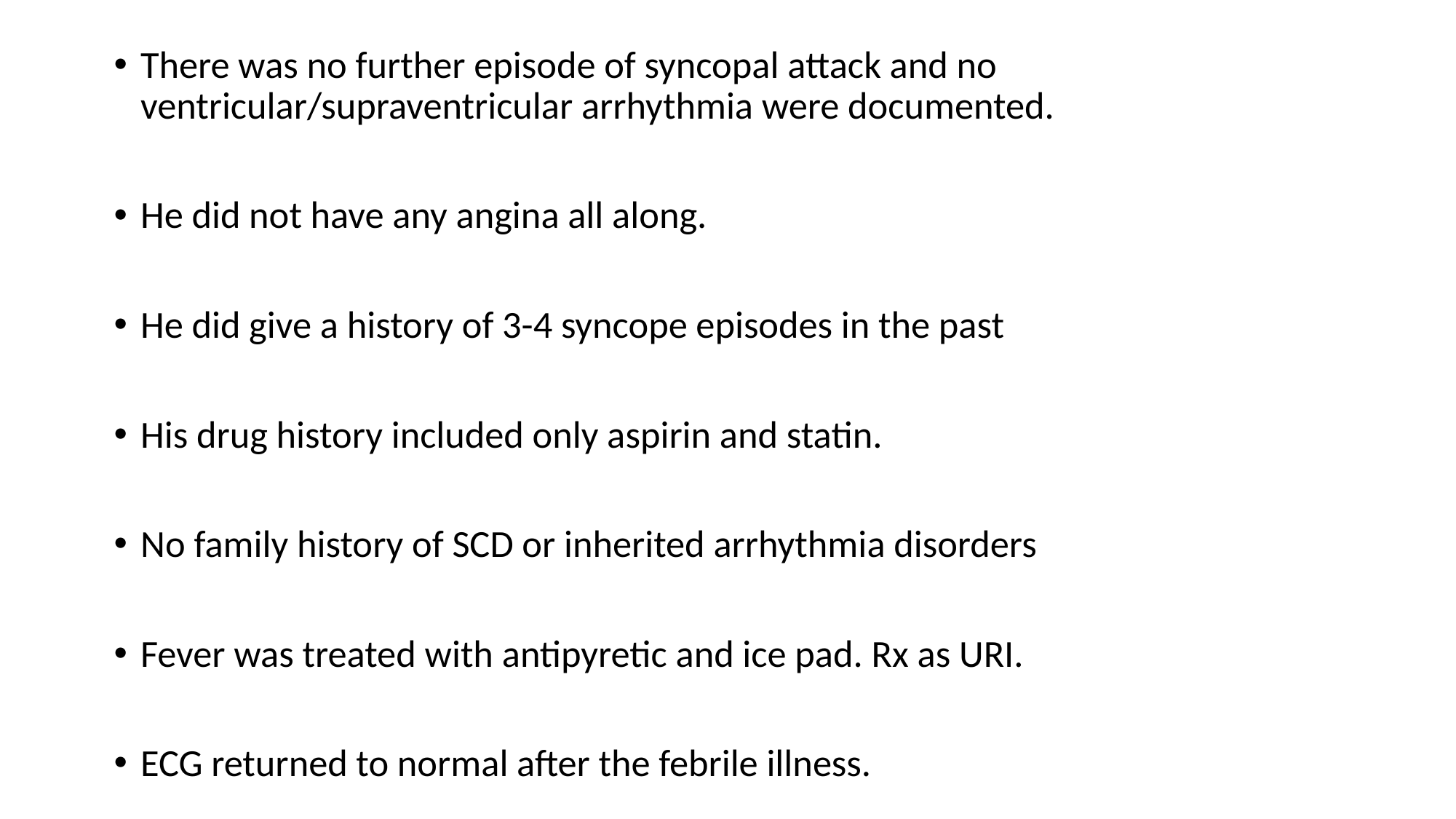

There was no further episode of syncopal attack and no ventricular/supraventricular arrhythmia were documented.

He did not have any angina all along.

He did give a history of 3-4 syncope episodes in the past

His drug history included only aspirin and statin.

No family history of SCD or inherited arrhythmia disorders

Fever was treated with antipyretic and ice pad. Rx as URI.

ECG returned to normal after the febrile illness.